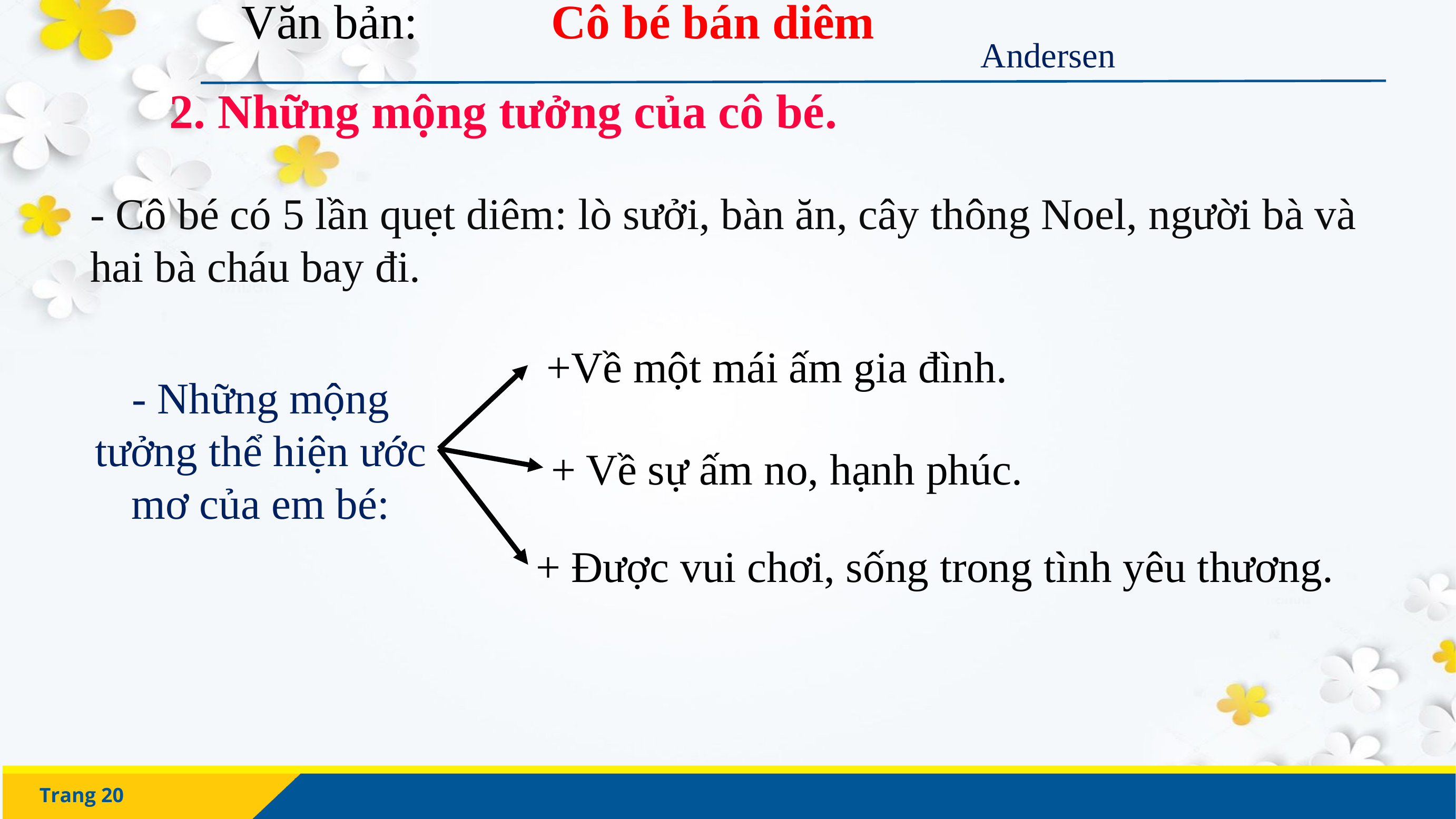

Văn bản:           Cô bé bán diêm
                                                             Andersen
2. Những mộng tưởng của cô bé.
- Cô bé có 5 lần quẹt diêm: lò sưởi, bàn ăn, cây thông Noel, người bà và hai bà cháu bay đi.
 +Về một mái ấm gia đình.
- Những mộng tưởng thể hiện ước mơ của em bé:
+ Về sự ấm no, hạnh phúc.
+ Được vui chơi, sống trong tình yêu thương.